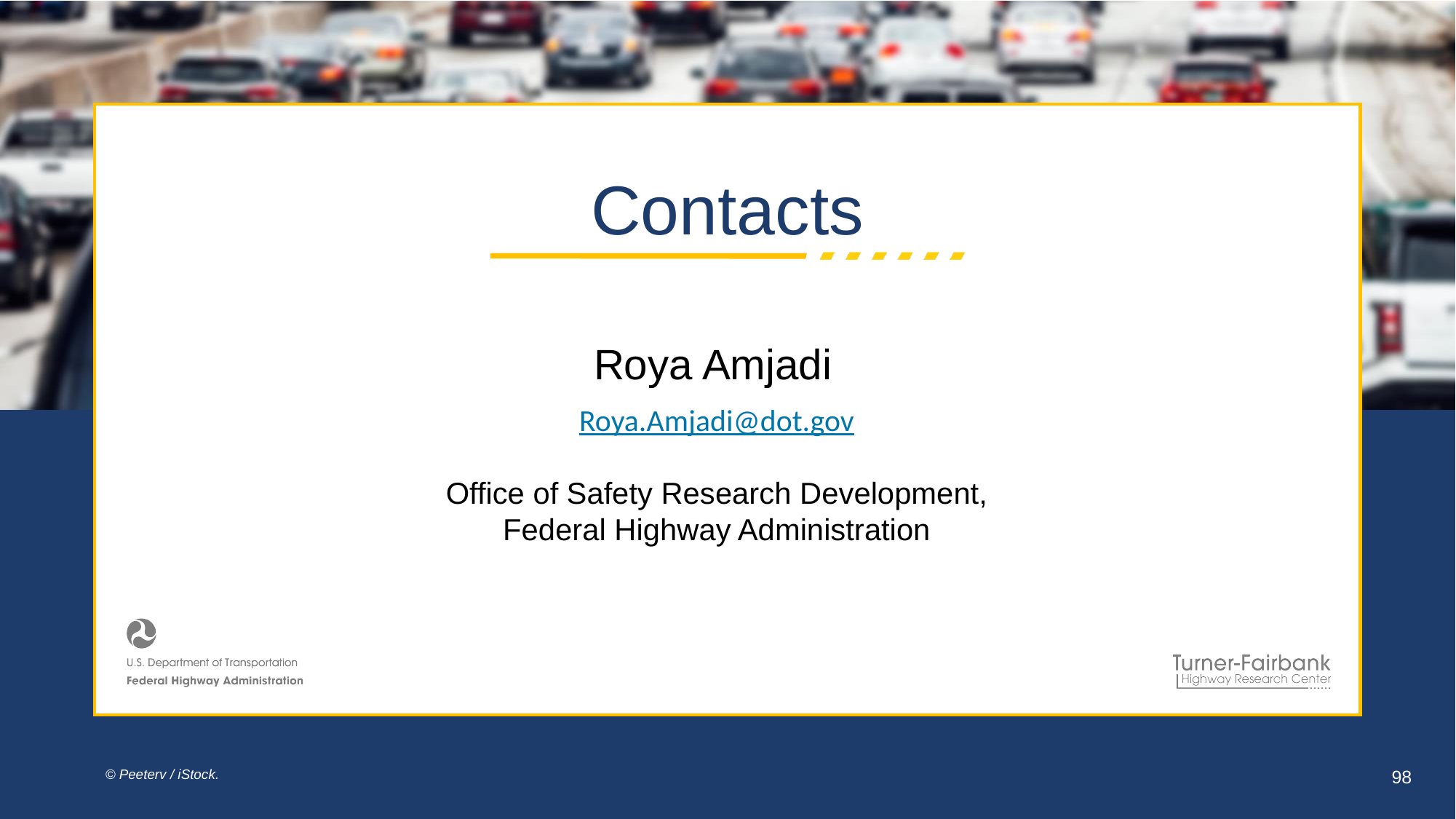

# Contacts
Roya Amjadi
Roya.Amjadi@dot.gov

Office of Safety Research Development, Federal Highway Administration

98